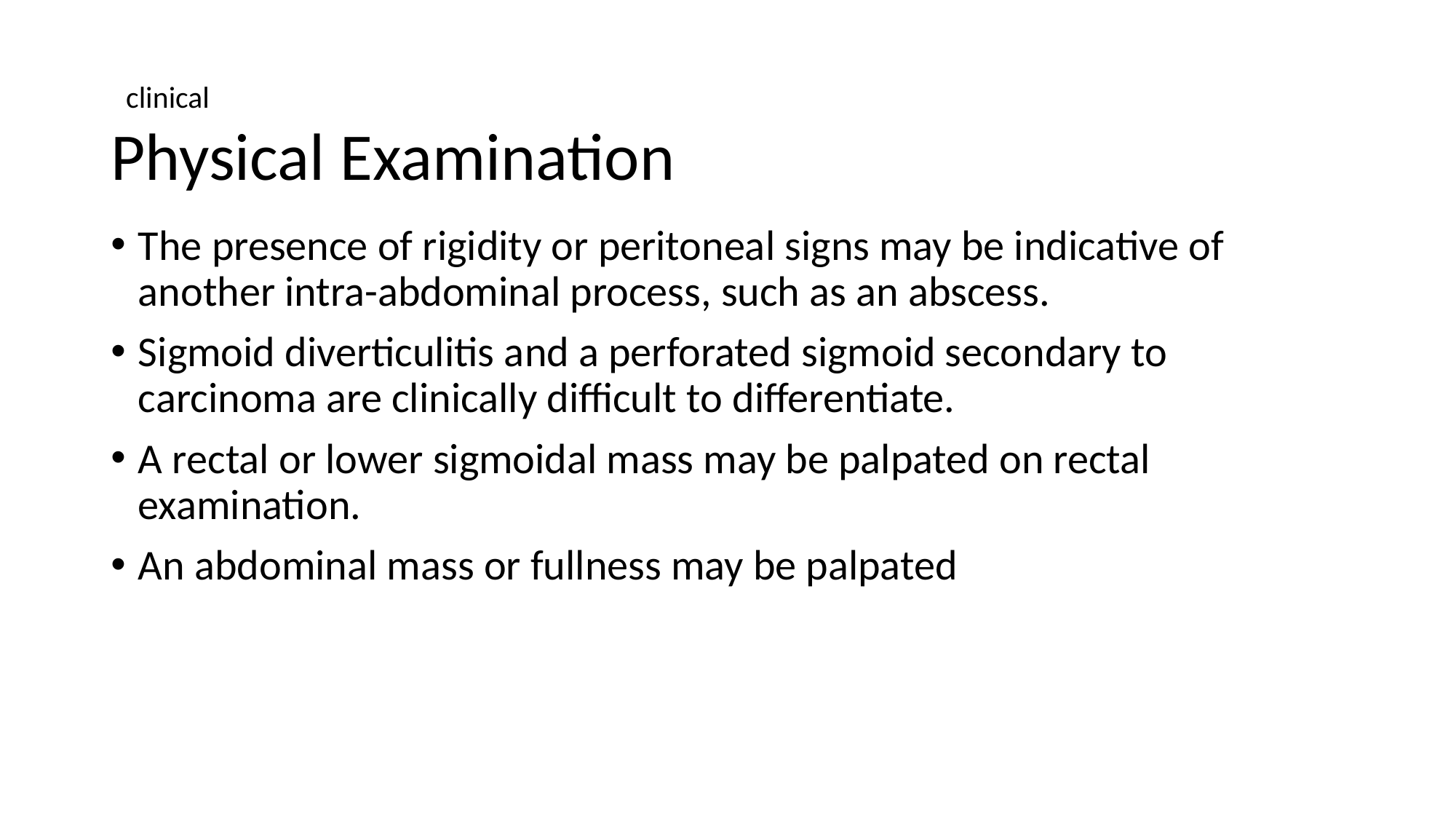

# clinical Physical Examination
The presence of rigidity or peritoneal signs may be indicative of another intra-abdominal process, such as an abscess.
Sigmoid diverticulitis and a perforated sigmoid secondary to carcinoma are clinically difficult to differentiate.
A rectal or lower sigmoidal mass may be palpated on rectal examination.
An abdominal mass or fullness may be palpated